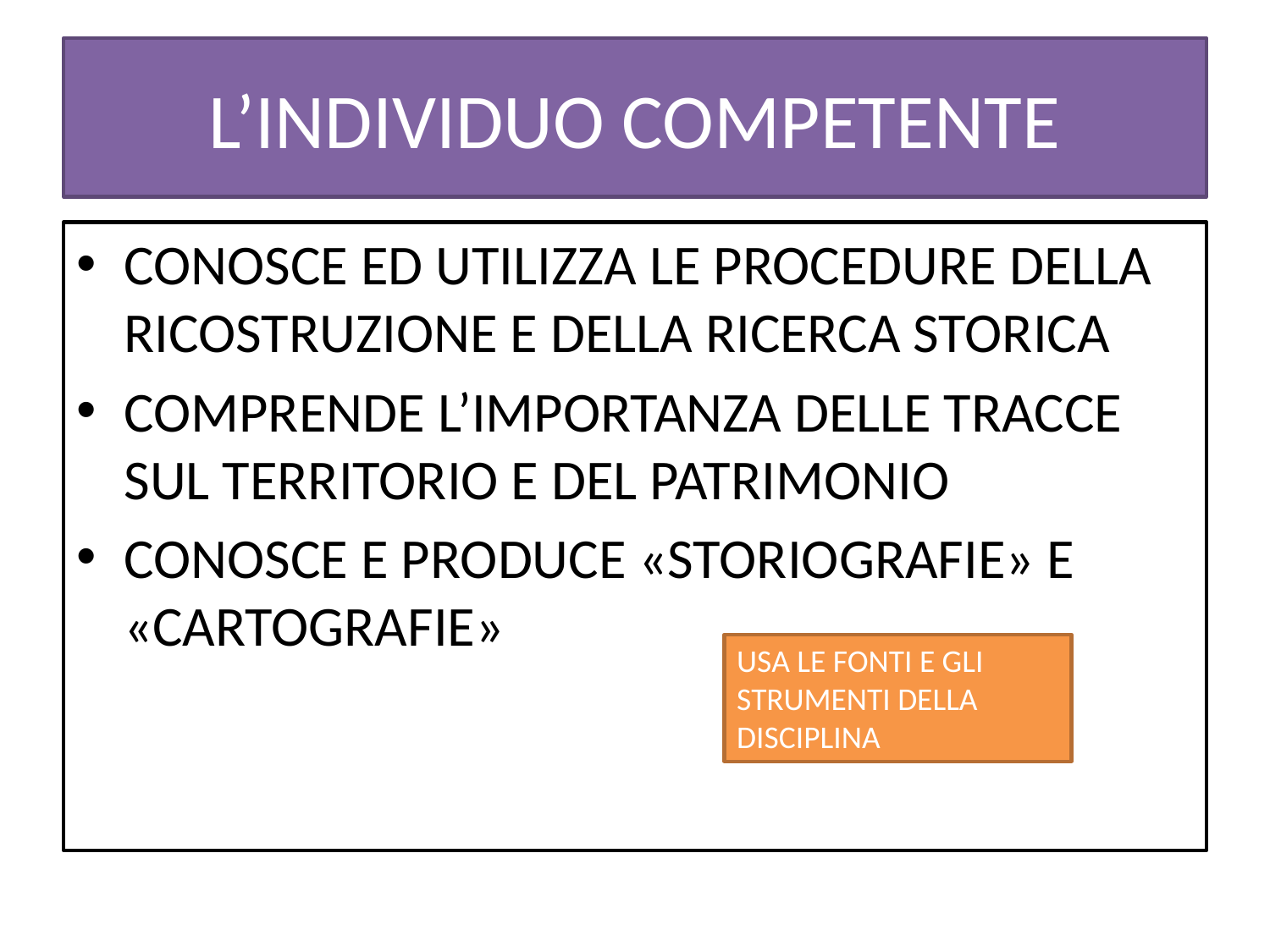

# L’INDIVIDUO COMPETENTE
CONOSCE ED UTILIZZA LE PROCEDURE DELLA RICOSTRUZIONE E DELLA RICERCA STORICA
COMPRENDE L’IMPORTANZA DELLE TRACCE SUL TERRITORIO E DEL PATRIMONIO
CONOSCE E PRODUCE «STORIOGRAFIE» E «CARTOGRAFIE»

USA LE FONTI E GLI STRUMENTI DELLA DISCIPLINA